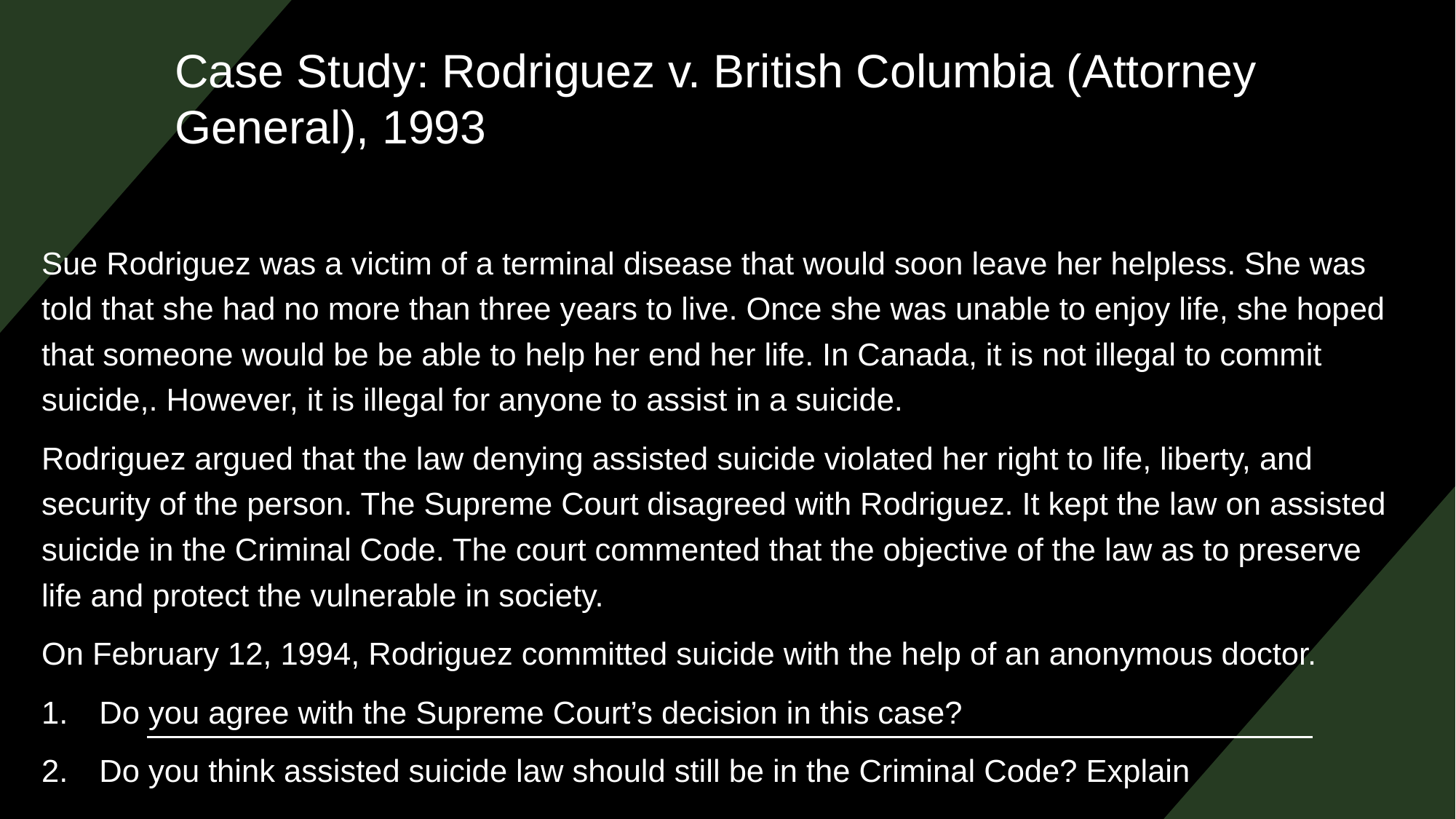

# Case Study: Rodriguez v. British Columbia (Attorney General), 1993
Sue Rodriguez was a victim of a terminal disease that would soon leave her helpless. She was told that she had no more than three years to live. Once she was unable to enjoy life, she hoped that someone would be be able to help her end her life. In Canada, it is not illegal to commit suicide,. However, it is illegal for anyone to assist in a suicide.
Rodriguez argued that the law denying assisted suicide violated her right to life, liberty, and security of the person. The Supreme Court disagreed with Rodriguez. It kept the law on assisted suicide in the Criminal Code. The court commented that the objective of the law as to preserve life and protect the vulnerable in society.
On February 12, 1994, Rodriguez committed suicide with the help of an anonymous doctor.
Do you agree with the Supreme Court’s decision in this case?
Do you think assisted suicide law should still be in the Criminal Code? Explain